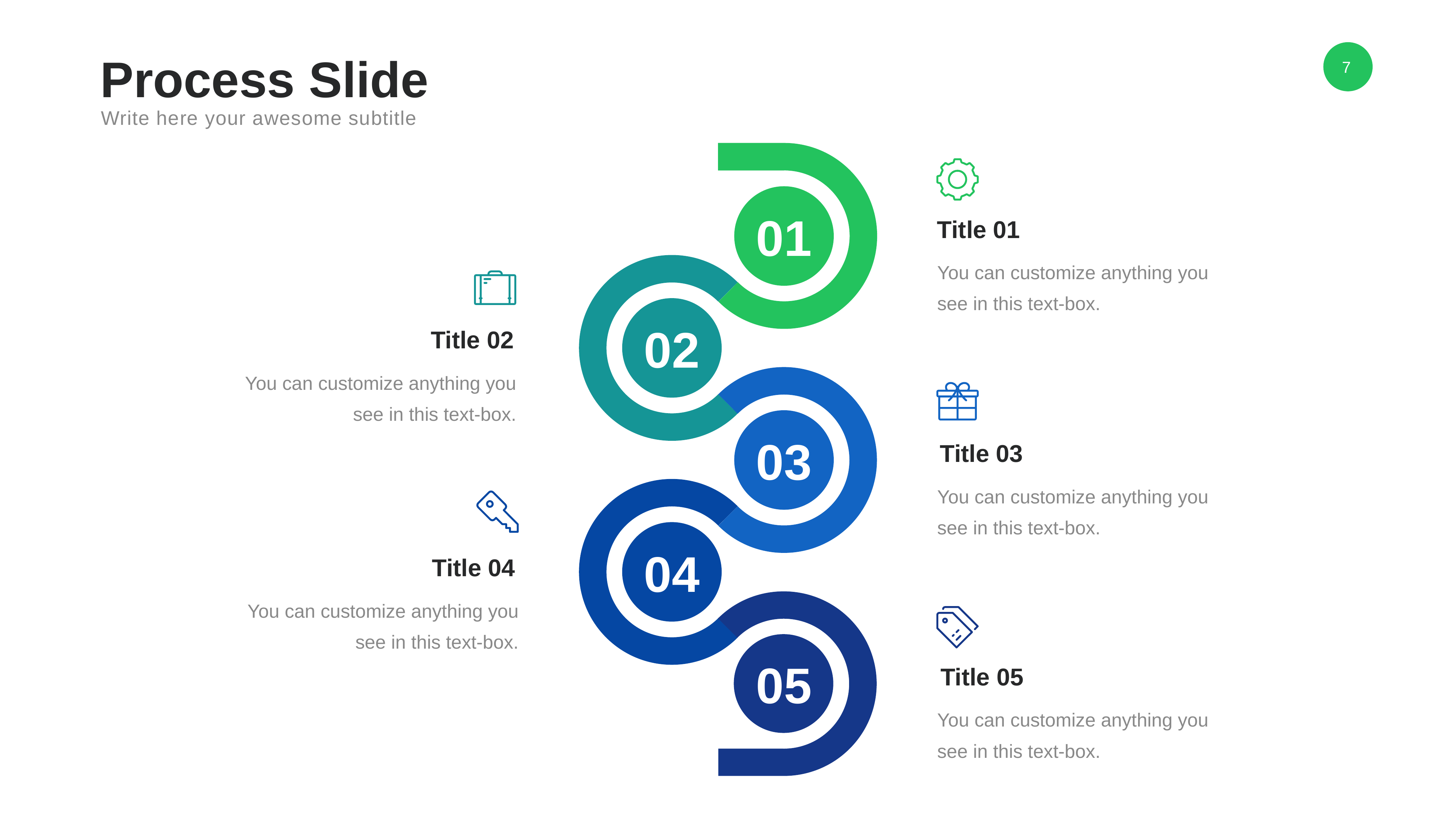

Process Slide
Write here your awesome subtitle

01
Title 01

You can customize anything you see in this text-box.

02
Title 02

You can customize anything you see in this text-box.

03
Title 03

You can customize anything you see in this text-box.

04
Title 04
You can customize anything you see in this text-box.

05
Title 05
You can customize anything you see in this text-box.